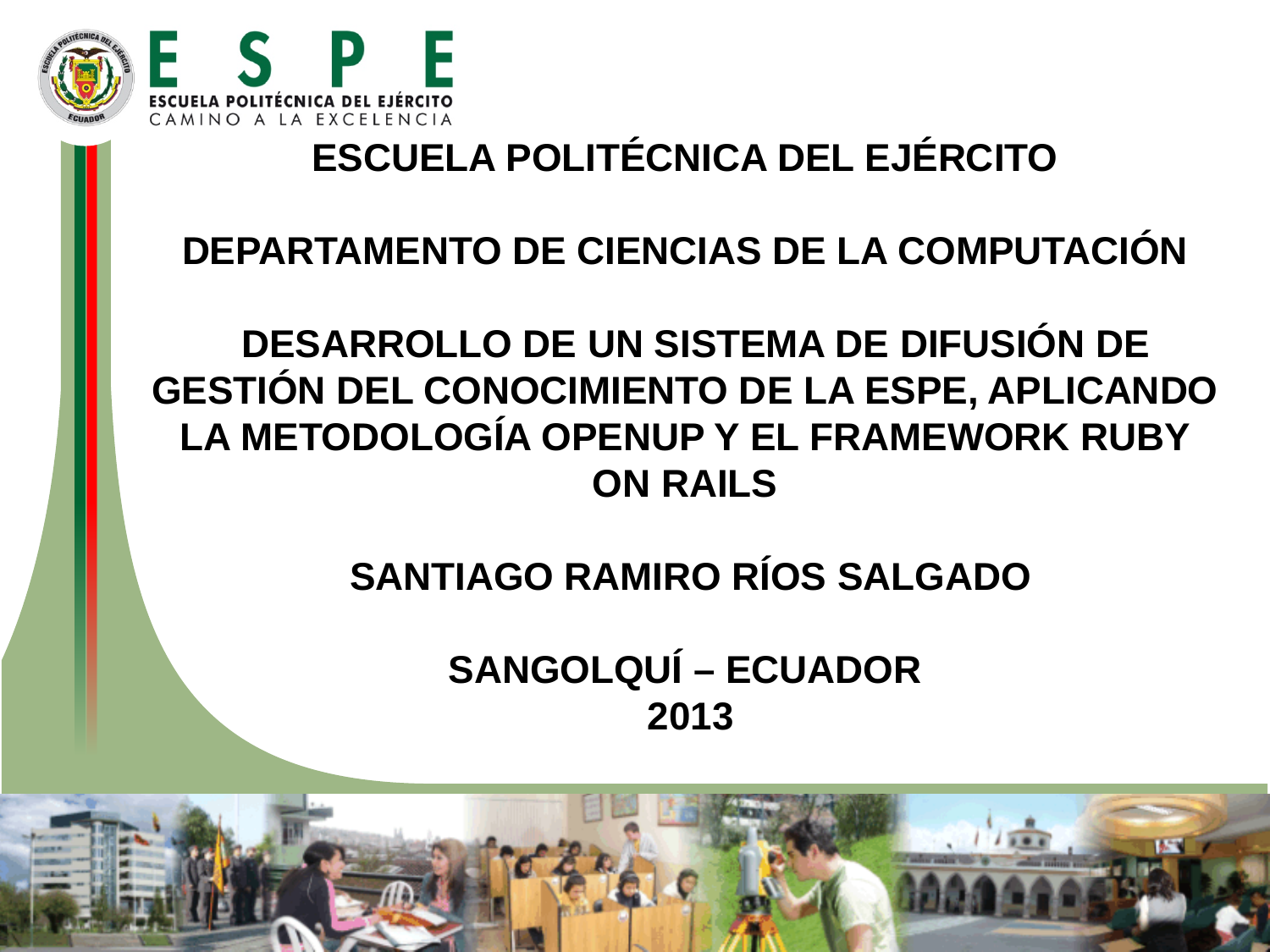

ESCUELA POLITÉCNICA DEL EJÉRCITO

DEPARTAMENTO DE CIENCIAS DE LA COMPUTACIÓN

  DESARROLLO DE UN SISTEMA DE DIFUSIÓN DE GESTIÓN DEL CONOCIMIENTO DE LA ESPE, APLICANDO LA METODOLOGÍA OPENUP Y EL FRAMEWORK RUBY ON RAILS

 SANTIAGO RAMIRO RÍOS SALGADO

SANGOLQUÍ – ECUADOR
 2013